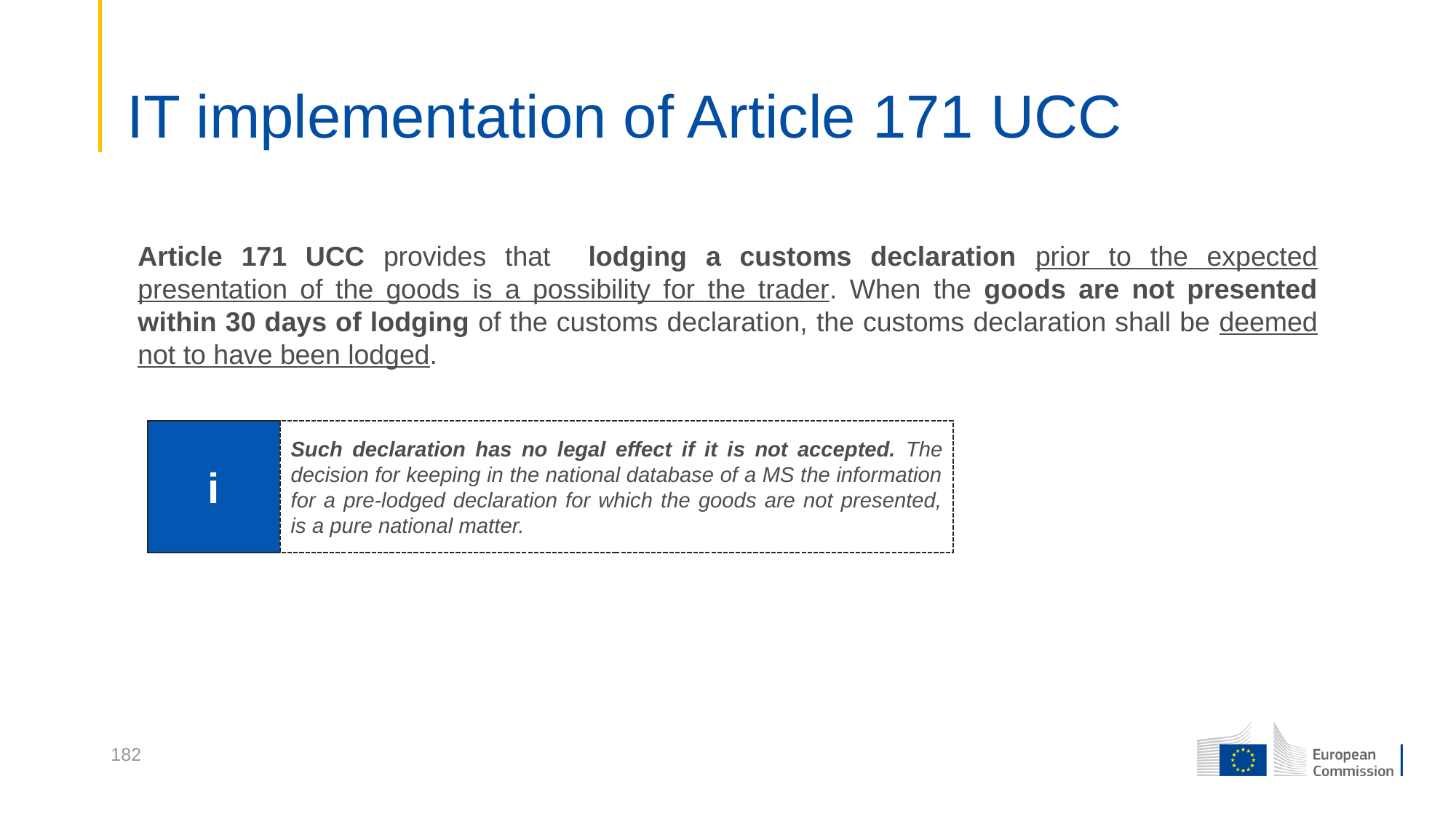

# IT implementation of Article 171 UCC
Article 171 UCC provides that  lodging a customs declaration prior to the expected presentation of the goods is a possibility for the trader. When the goods are not presented within 30 days of lodging of the customs declaration, the customs declaration shall be deemed not to have been lodged.
Such declaration has no legal effect if it is not accepted. The decision for keeping in the national database of a MS the information for a pre-lodged declaration for which the goods are not presented, is a pure national matter.
i
182